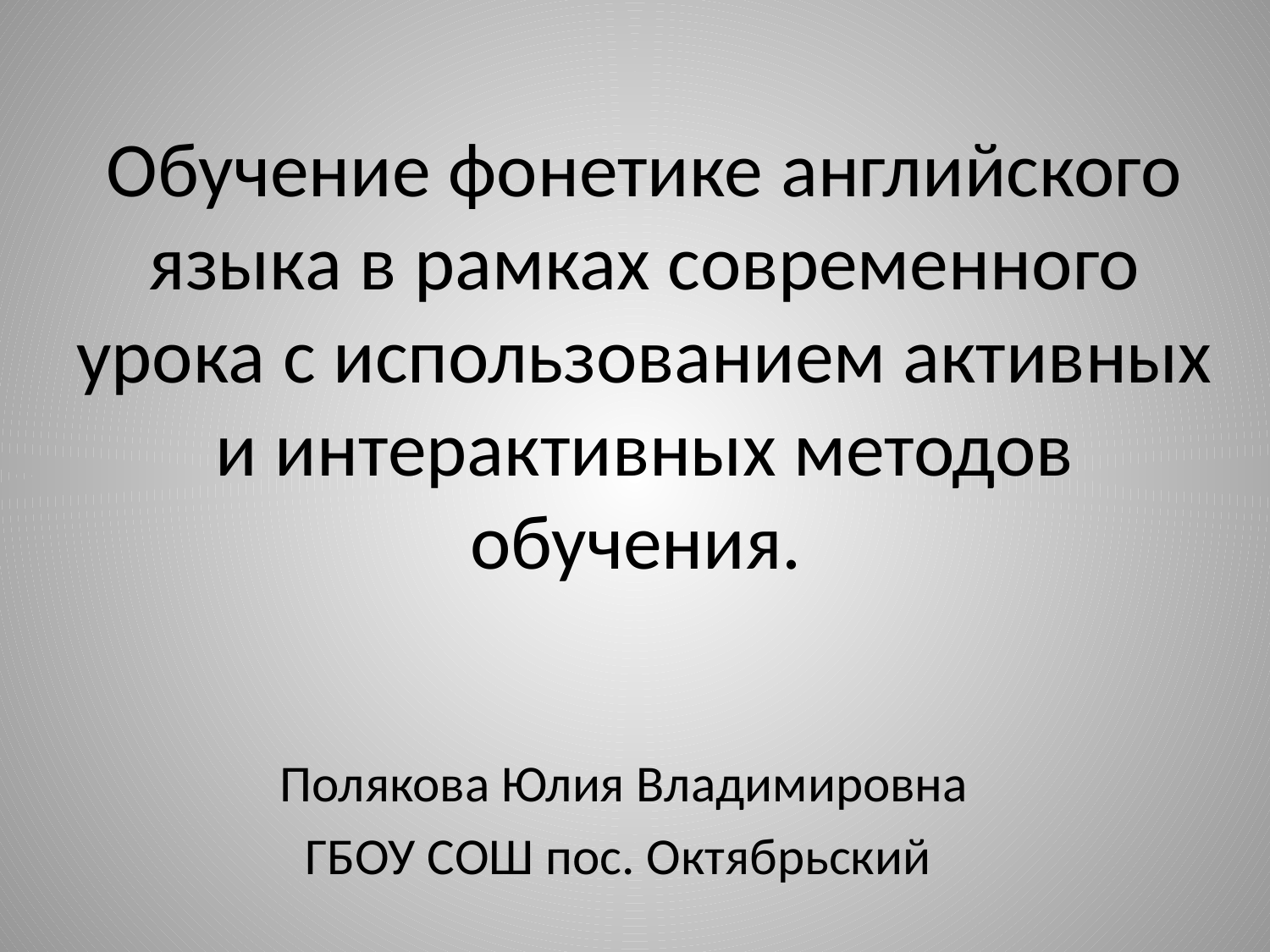

# Обучение фонетике английского языка в рамках современного урока с использованием активных и интерактивных методов обучения.
Полякова Юлия Владимировна
ГБОУ СОШ пос. Октябрьский